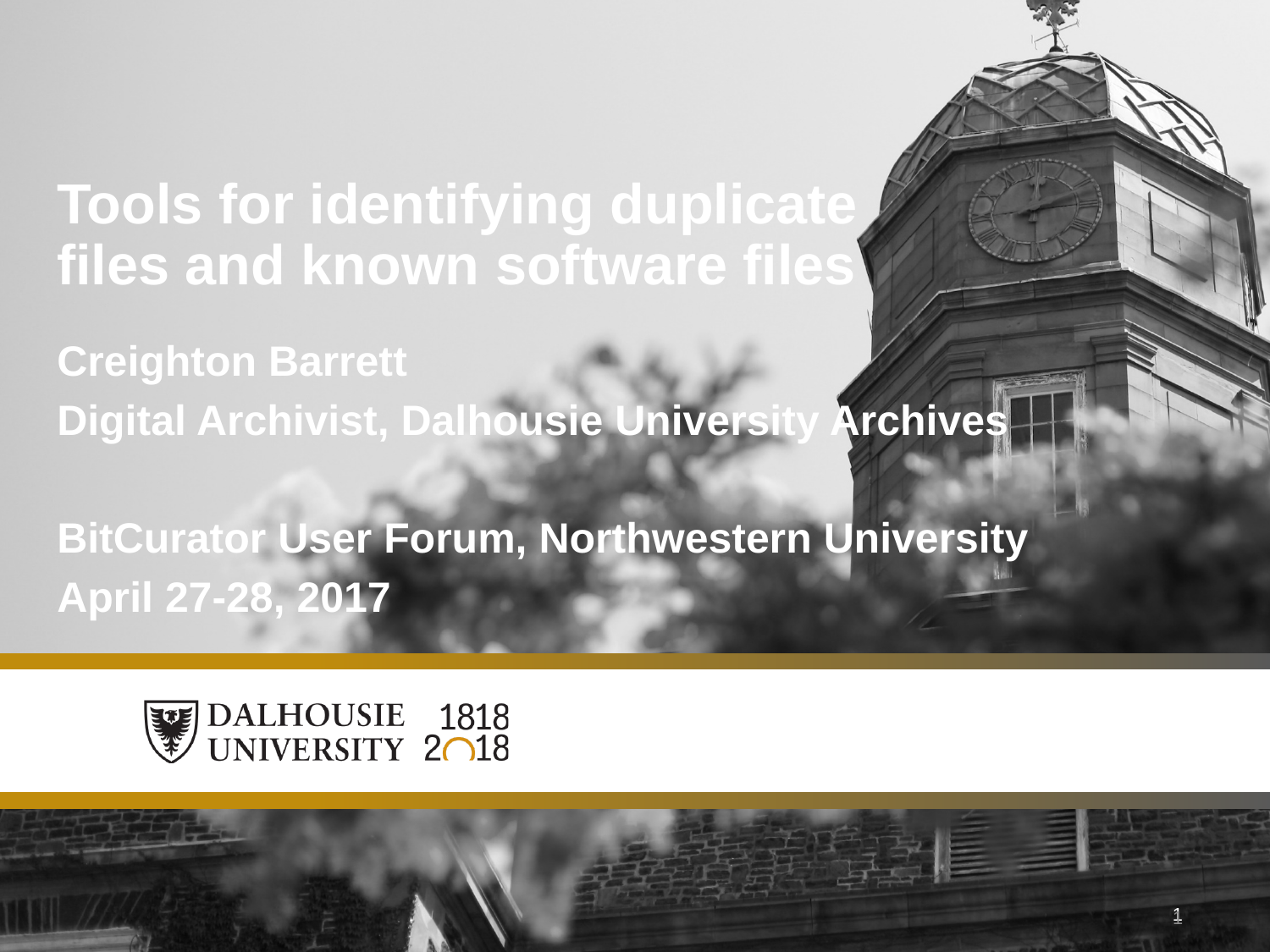

# Tools for identifying duplicate files and known software files
Creighton Barrett
Digital Archivist, Dalhousie University Archives

BitCurator User Forum, Northwestern University
April 27-28, 2017
1